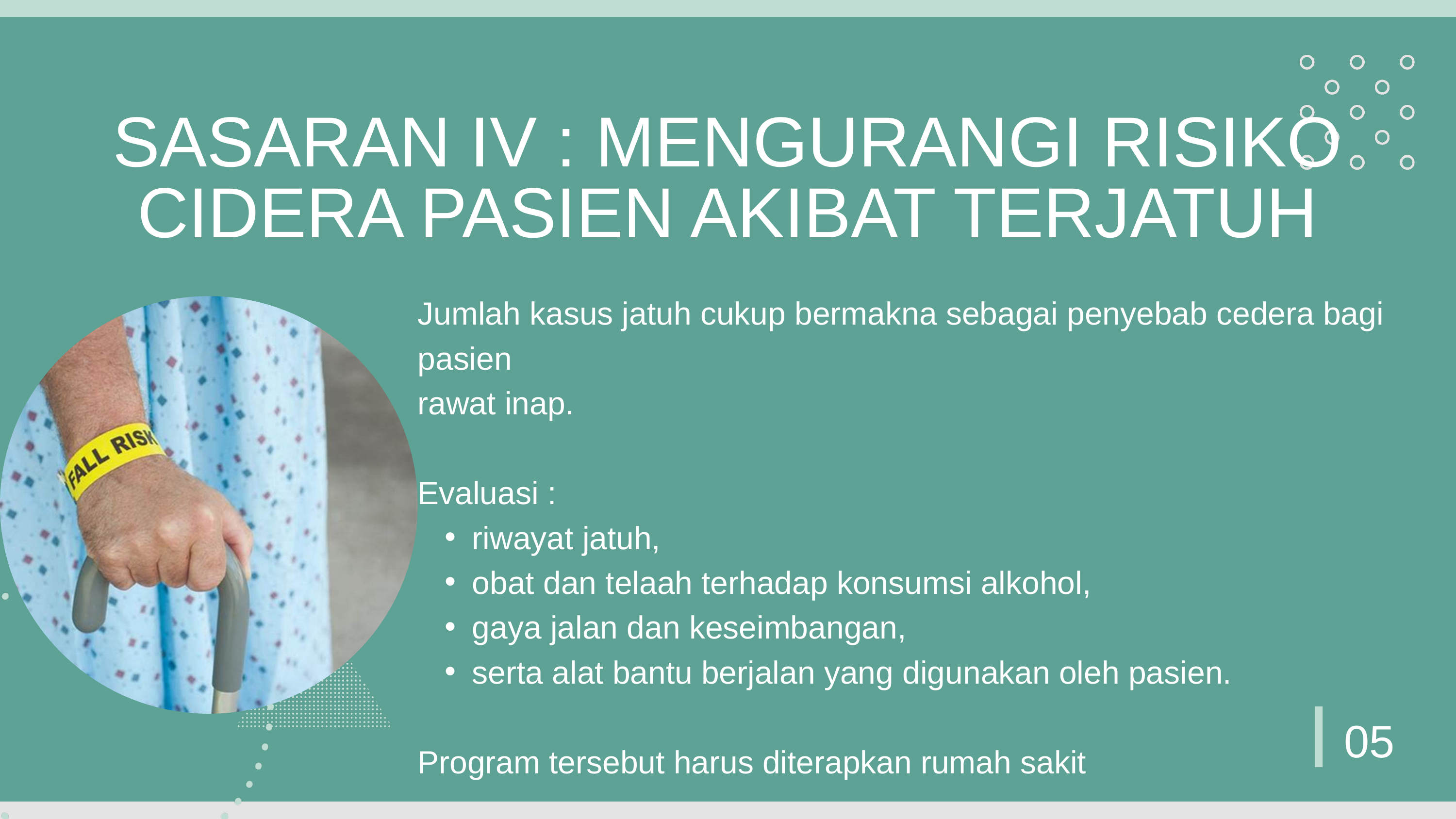

SASARAN IV : MENGURANGI RISIKO CIDERA PASIEN AKIBAT TERJATUH
Jumlah kasus jatuh cukup bermakna sebagai penyebab cedera bagi pasien
rawat inap.

Evaluasi :
riwayat jatuh,
obat dan telaah terhadap konsumsi alkohol,
gaya jalan dan keseimbangan,
serta alat bantu berjalan yang digunakan oleh pasien.

Program tersebut harus diterapkan rumah sakit

05